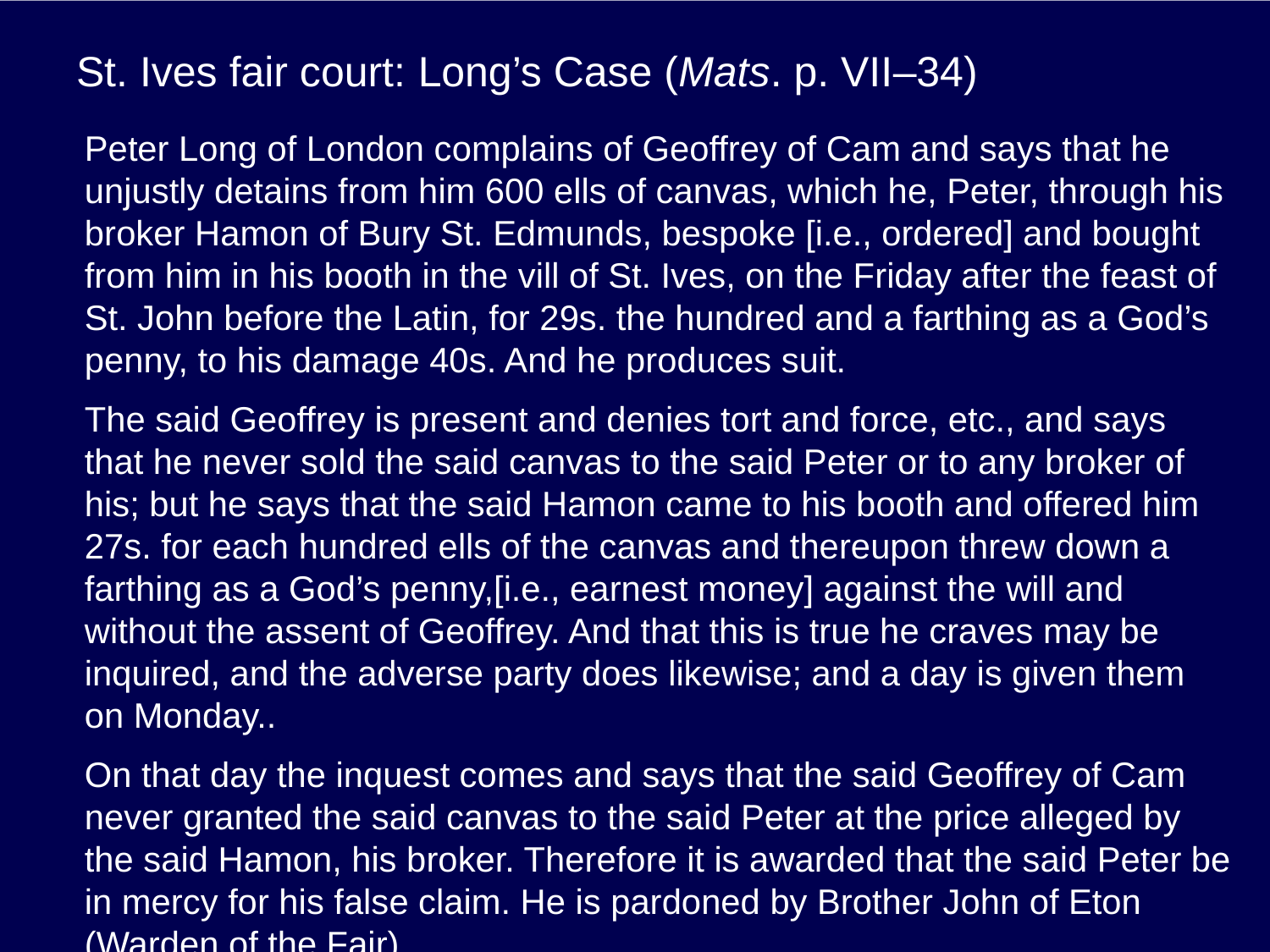

# St. Ives fair court: Long’s Case (Mats. p. VII–34)
Peter Long of London complains of Geoffrey of Cam and says that he unjustly detains from him 600 ells of canvas, which he, Peter, through his broker Hamon of Bury St. Edmunds, bespoke [i.e., ordered] and bought from him in his booth in the vill of St. Ives, on the Friday after the feast of St. John before the Latin, for 29s. the hundred and a farthing as a God’s penny, to his damage 40s. And he produces suit.

The said Geoffrey is present and denies tort and force, etc., and says that he never sold the said canvas to the said Peter or to any broker of his; but he says that the said Hamon came to his booth and offered him 27s. for each hundred ells of the canvas and thereupon threw down a farthing as a God’s penny,[i.e., earnest money] against the will and without the assent of Geoffrey. And that this is true he craves may be inquired, and the adverse party does likewise; and a day is given them on Monday..

On that day the inquest comes and says that the said Geoffrey of Cam never granted the said canvas to the said Peter at the price alleged by the said Hamon, his broker. Therefore it is awarded that the said Peter be in mercy for his false claim. He is pardoned by Brother John of Eton (Warden of the Fair).